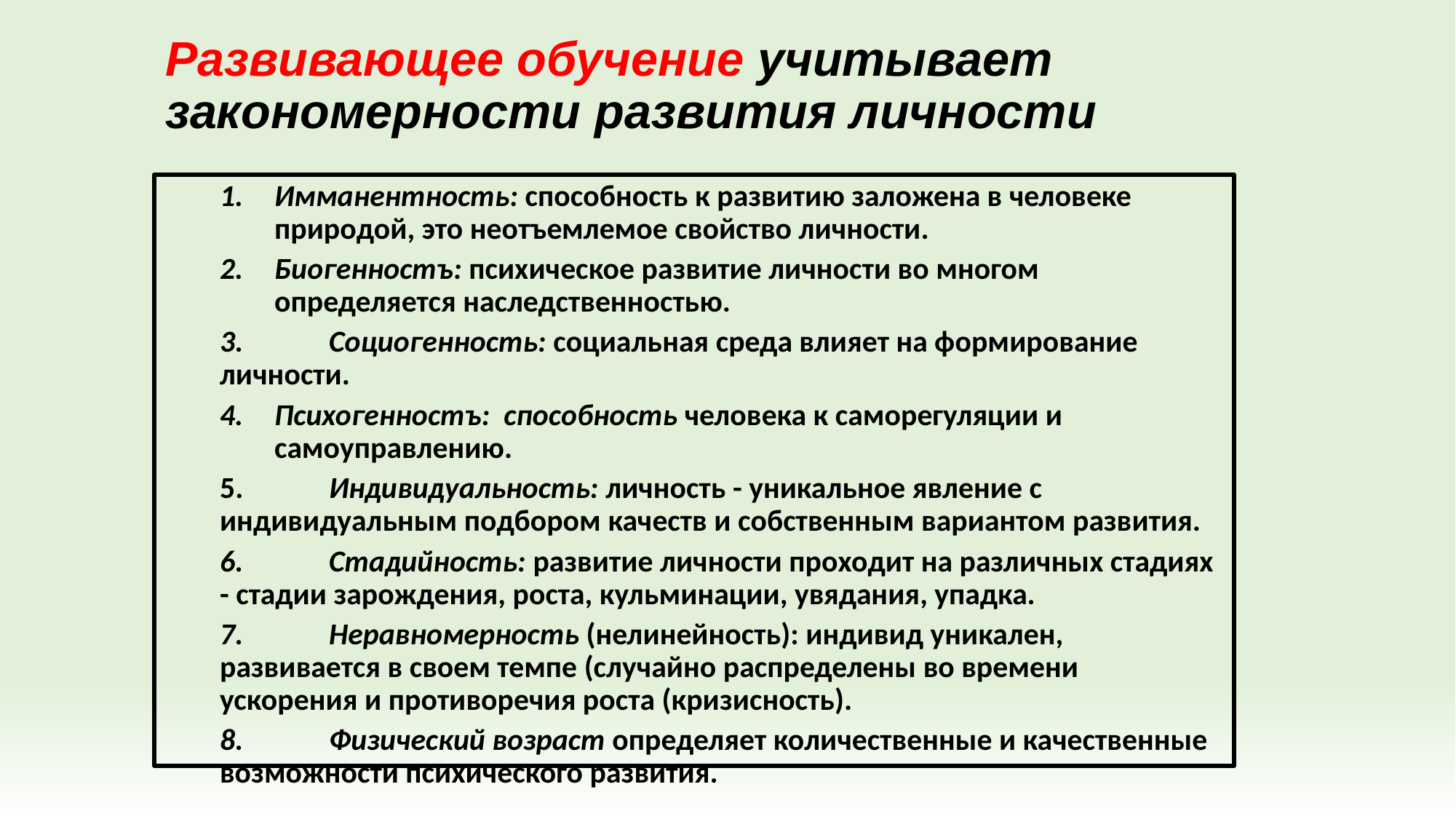

# Развивающее обучение учитывает закономерности развития личности
Имманентность: способность к развитию заложена в человеке природой, это неотъемлемое свойство личности.
Биогенностъ: психическое развитие личности во многом определяется наследственностью.
3. 	Социогенность: социальная среда влияет на формирование личности.
Психогенностъ:  способность человека к саморегуляции и самоуправлению.
5. 	Индивидуальность: личность - уникальное явление с индивидуальным подбором качеств и собственным вариантом развития.
6. 	Стадийность: развитие личности проходит на различных стадиях - стадии зарождения, роста, кульминации, увядания, упадка.
7. 	Неравномерность (нелинейность): индивид уникален, развивается в своем темпе (случайно распределены во времени ускорения и противоречия роста (кризисность).
8. 	Физический возраст определяет количественные и качественные возможности психического развития.